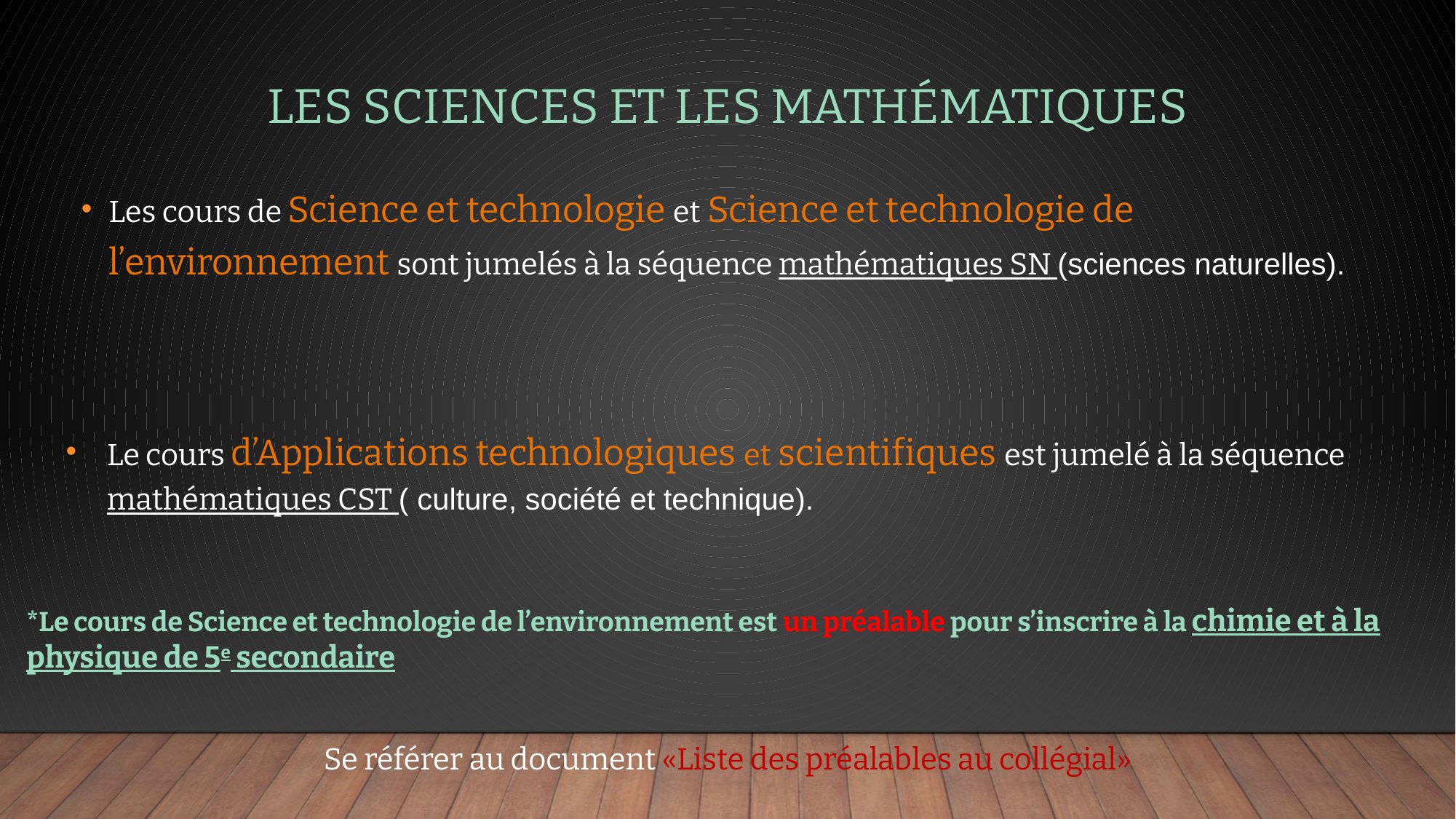

# Les sciences et les mathématiques
Les cours de Science et technologie et Science et technologie de l’environnement sont jumelés à la séquence mathématiques SN (sciences naturelles).

Le cours d’Applications technologiques et scientifiques est jumelé à la séquence mathématiques CST ( culture, société et technique).

*Le cours de Science et technologie de l’environnement est un préalable pour s’inscrire à la chimie et à la physique de 5e secondaire

Se référer au document «Liste des préalables au collégial»